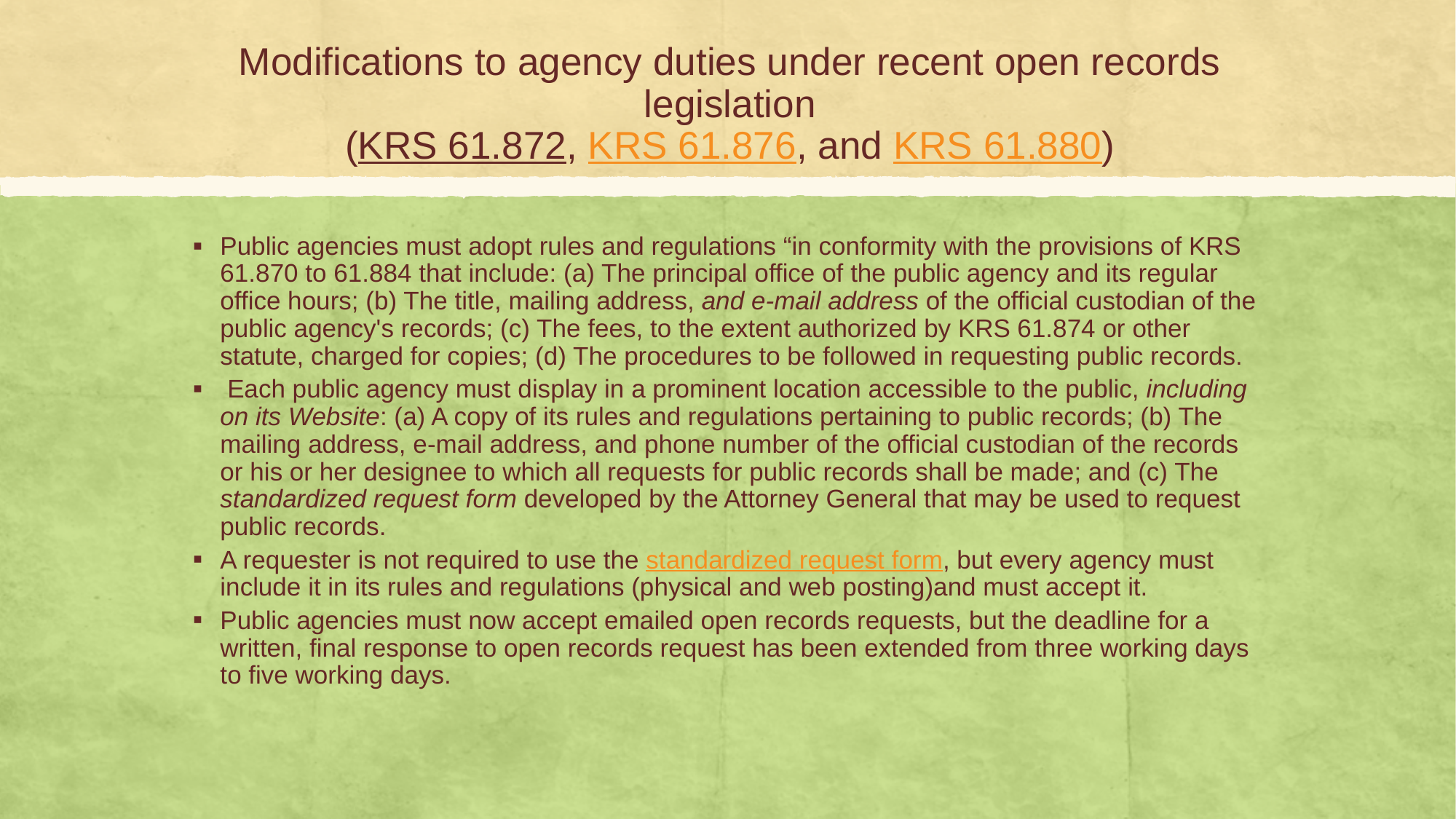

# Modifications to agency duties under recent open records legislation (KRS 61.872, KRS 61.876, and KRS 61.880)
Public agencies must adopt rules and regulations “in conformity with the provisions of KRS 61.870 to 61.884 that include: (a) The principal office of the public agency and its regular office hours; (b) The title, mailing address, and e-mail address of the official custodian of the public agency's records; (c) The fees, to the extent authorized by KRS 61.874 or other statute, charged for copies; (d) The procedures to be followed in requesting public records.
 Each public agency must display in a prominent location accessible to the public, including on its Website: (a) A copy of its rules and regulations pertaining to public records; (b) The mailing address, e-mail address, and phone number of the official custodian of the records or his or her designee to which all requests for public records shall be made; and (c) The standardized request form developed by the Attorney General that may be used to request public records.
A requester is not required to use the standardized request form, but every agency must include it in its rules and regulations (physical and web posting)and must accept it.
Public agencies must now accept emailed open records requests, but the deadline for a written, final response to open records request has been extended from three working days to five working days.